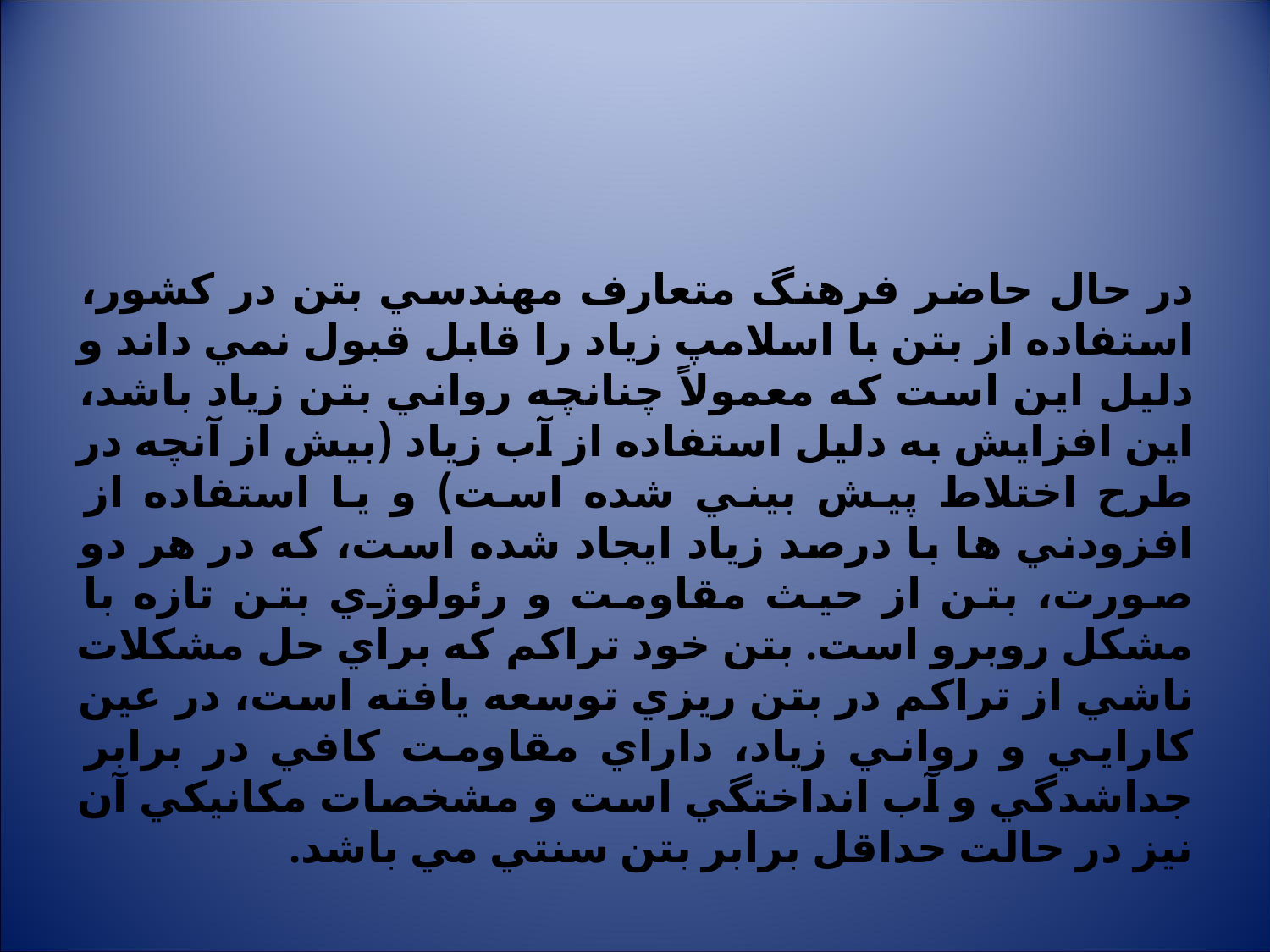

در حال حاضر فرهنگ متعارف مهندسي بتن در کشور، استفاده از بتن با اسلامپ زياد را قابل قبول نمي داند و دليل اين است که معمولاً چنانچه رواني بتن زياد باشد، اين افزايش به دليل استفاده از آب زياد (بيش از آنچه در طرح اختلاط پيش بيني شده است) و يا استفاده از افزودني ها با درصد زياد ايجاد شده است، که در هر دو صورت، بتن از حيث مقاومت و رئولوژي بتن تازه با مشکل روبرو است. بتن خود تراکم که براي حل مشکلات ناشي از تراکم در بتن ريزي توسعه يافته است، در عين کارايي و رواني زياد، داراي مقاومت کافي در برابر جداشدگي و آب انداختگي است و مشخصات مکانيکي آن نيز در حالت حداقل برابر بتن سنتي مي باشد.